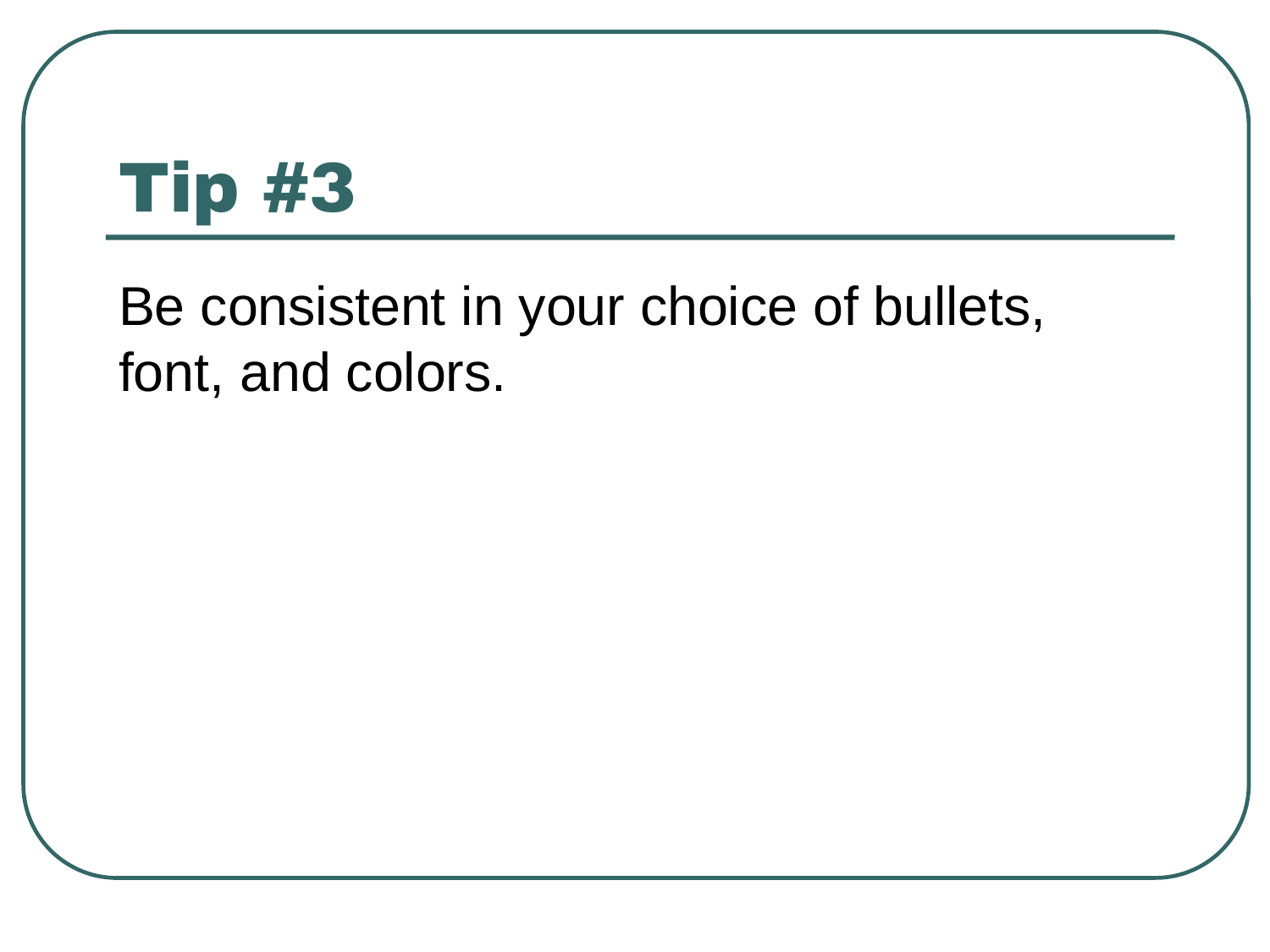

# Tip #3
Be consistent in your choice of bullets, font, and colors.